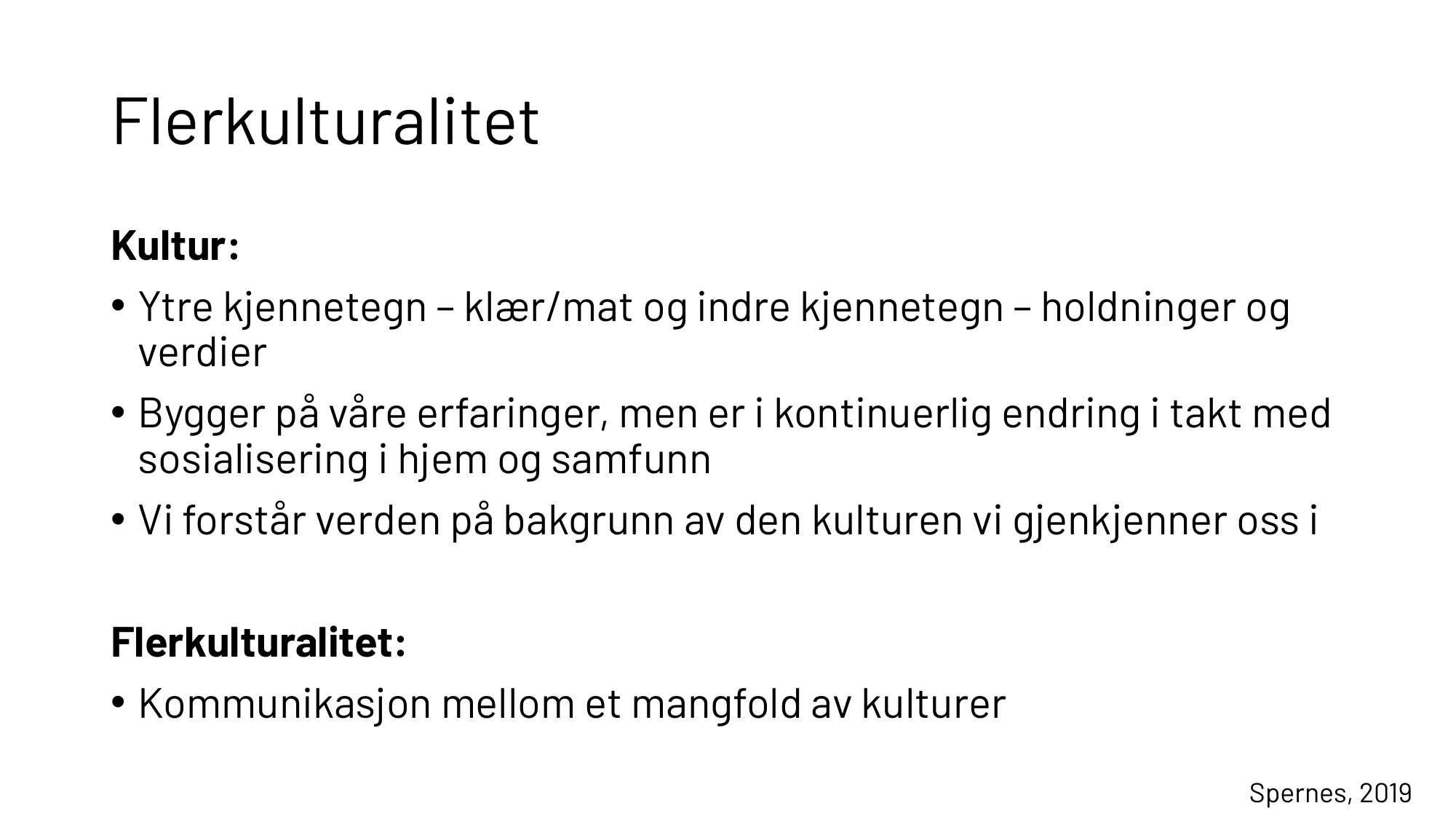

# Flerkulturalitet
Kultur:
Ytre kjennetegn – klær/mat og indre kjennetegn – holdninger og verdier
Bygger på våre erfaringer, men er i kontinuerlig endring i takt med sosialisering i hjem og samfunn
Vi forstår verden på bakgrunn av den kulturen vi gjenkjenner oss i

Flerkulturalitet:
Kommunikasjon mellom et mangfold av kulturer

Spernes, 2019